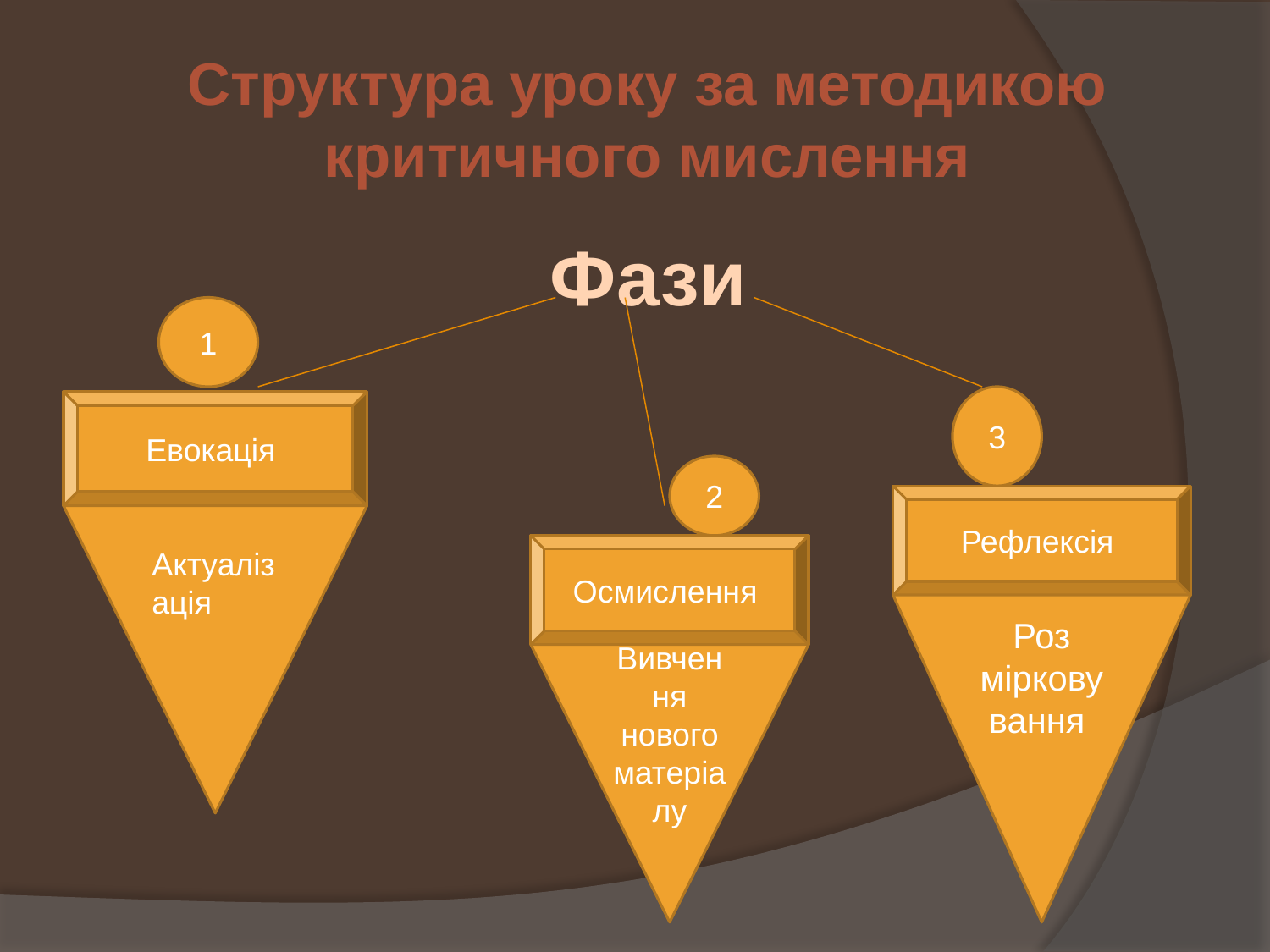

# Структура уроку за методикою критичного мислення
Фази
1
3
Евокація
2
Рефлексія
Актуалізація
Осмислення
Роз
мірковування

Вивчення нового матеріалу